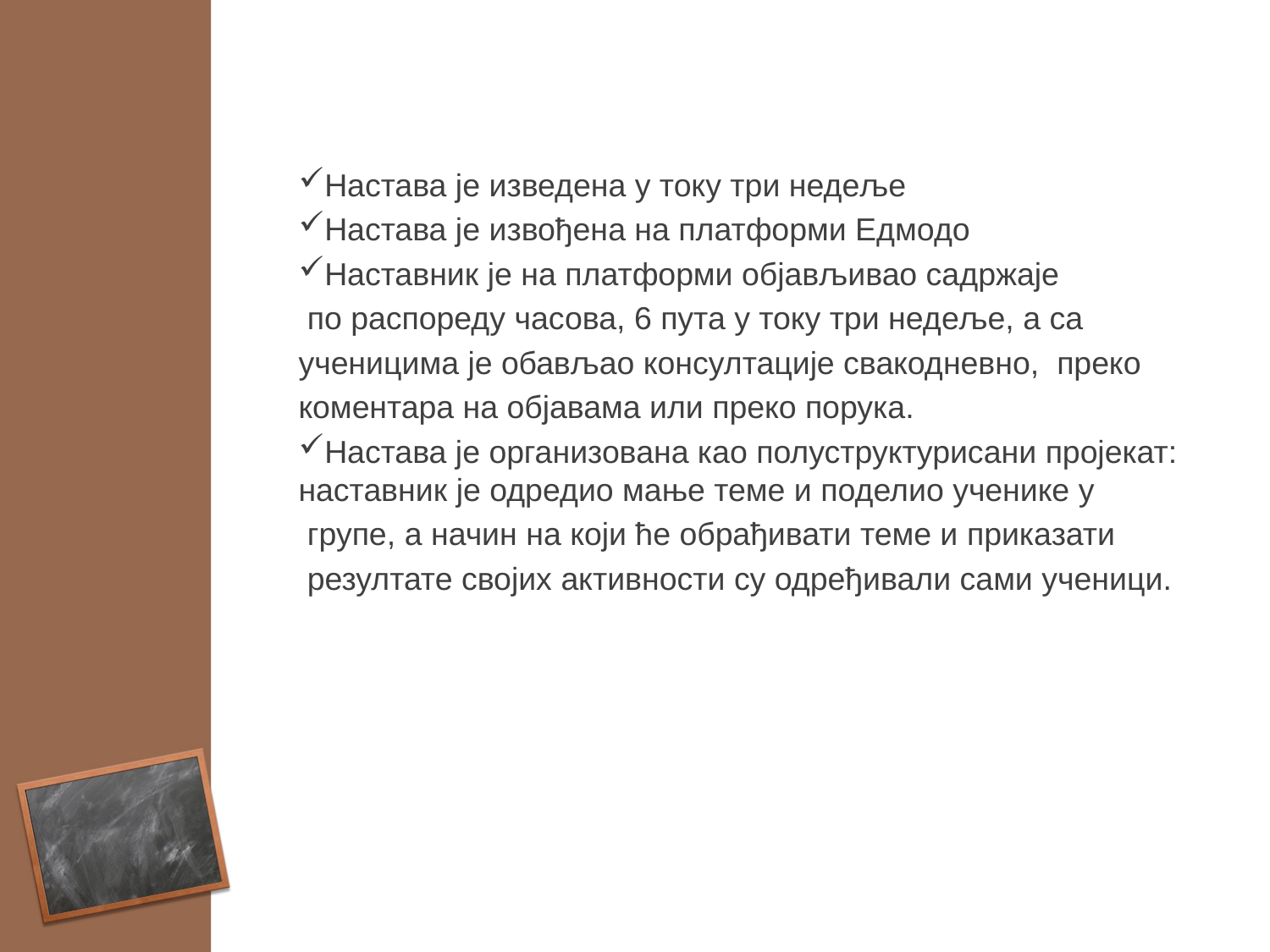

Настава је изведена у току три недеље
Настава је извођена на платформи Едмодо
Наставник је на платформи објављивао садржаје
 по распореду часова, 6 пута у току три недеље, а са
ученицима је обављао консултације свакодневно,  преко
коментара на објавама или преко порука.
Настава је организована као полуструктурисани пројекат: наставник је одредио мање теме и поделио ученике у
 групе, а начин на који ће обрађивати теме и приказати
 резултате својих активности су одређивали сами ученици.